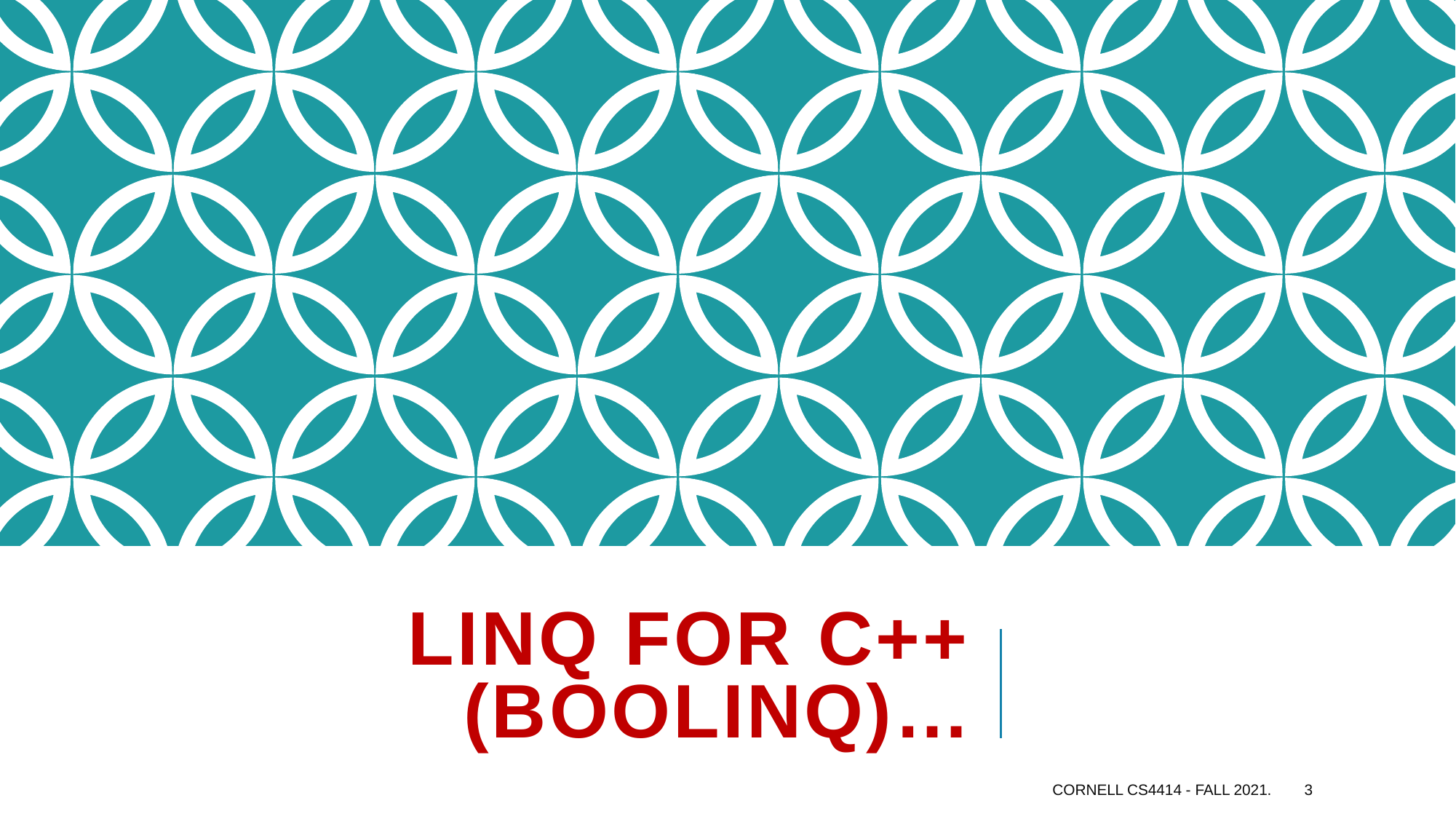

# LINQ for C++ (BooLINQ)…
Cornell CS4414 - Fall 2021.
3